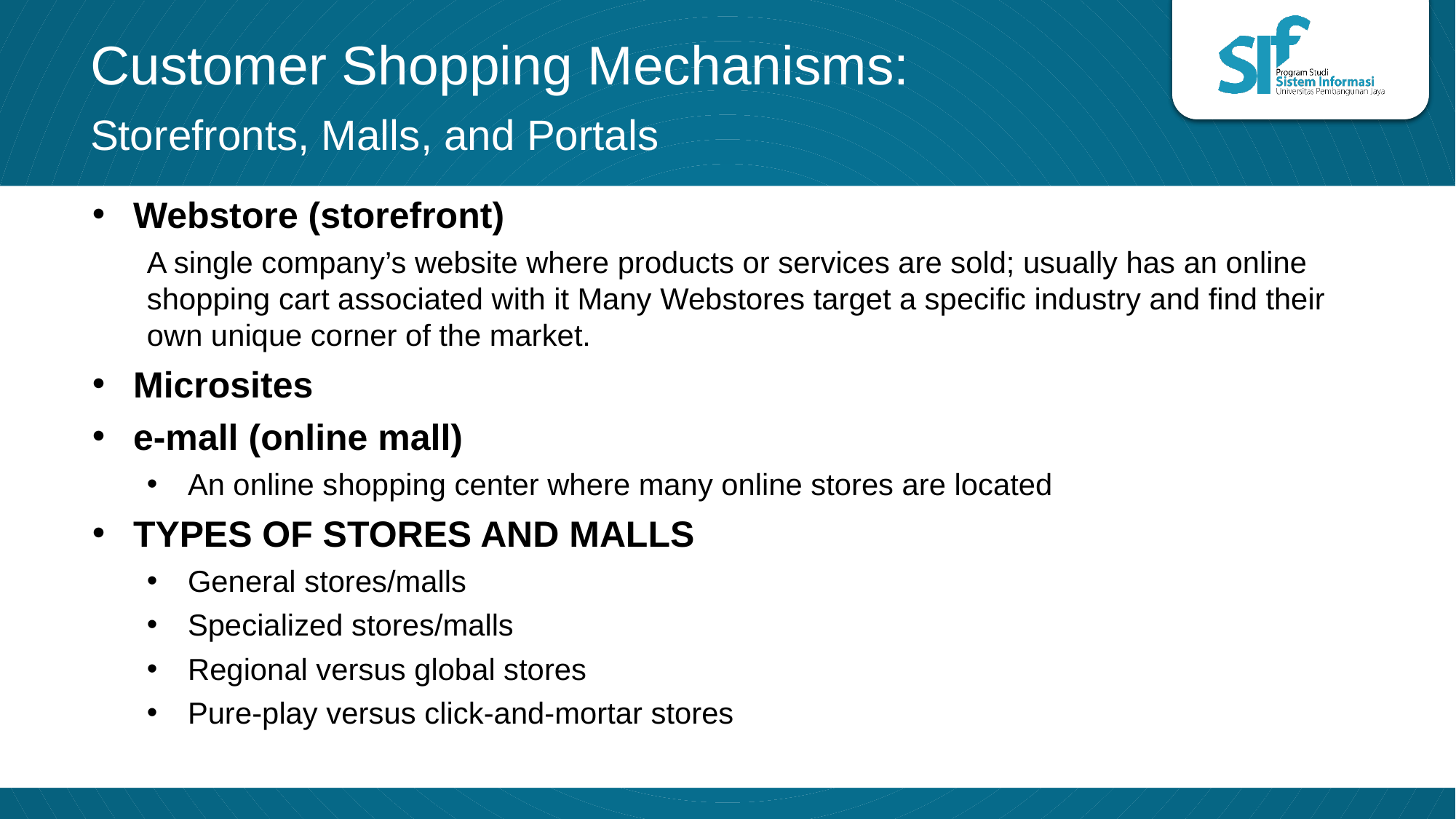

# Customer Shopping Mechanisms: Storefronts, Malls, and Portals
Webstore (storefront)
A single company’s website where products or services are sold; usually has an online shopping cart associated with it Many Webstores target a specific industry and find their own unique corner of the market.
Microsites
e-mall (online mall)
An online shopping center where many online stores are located
TYPES OF STORES AND MALLS
General stores/malls
Specialized stores/malls
Regional versus global stores
Pure-play versus click-and-mortar stores